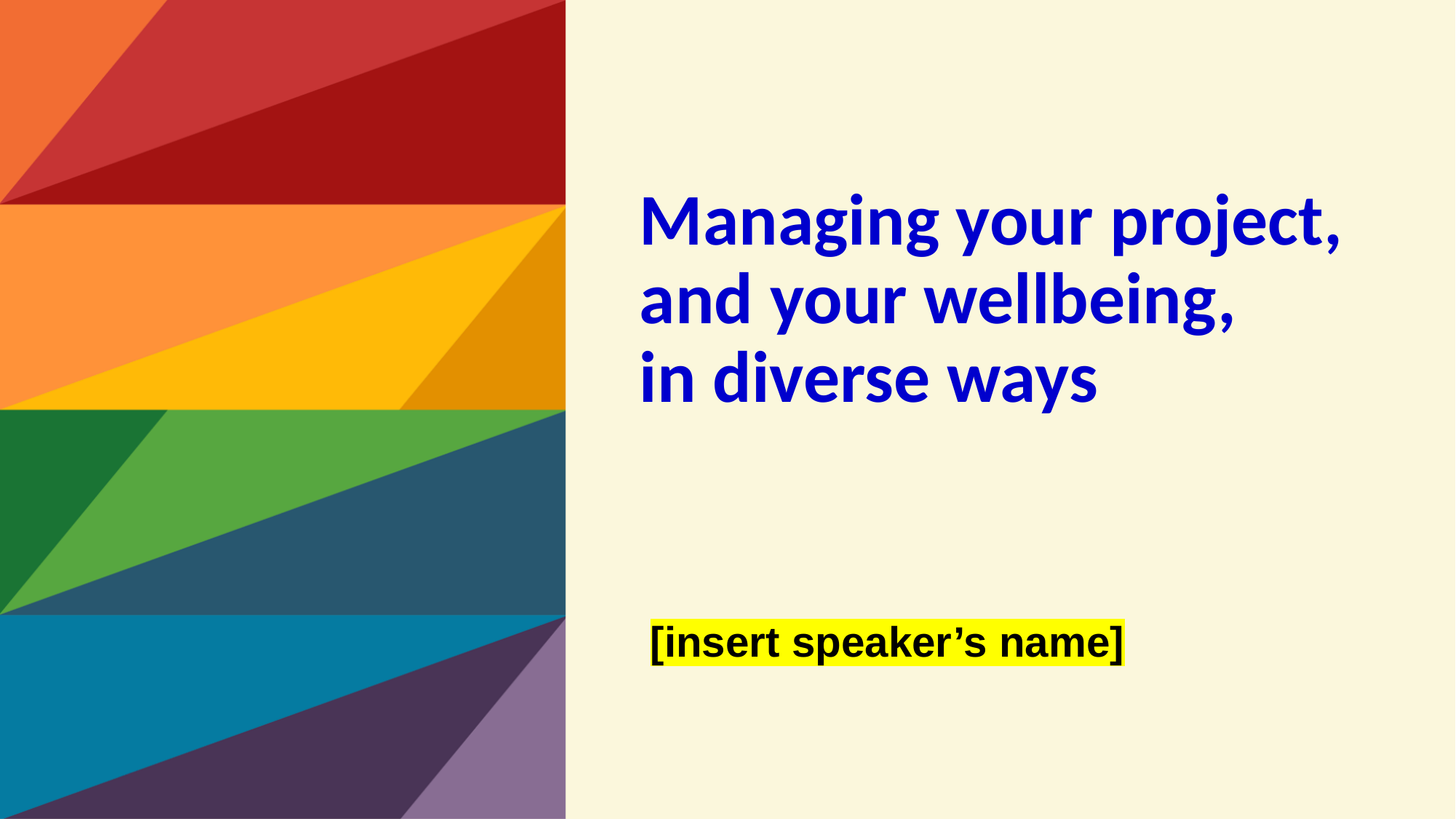

# Managing your project, and your wellbeing, in diverse ways
[insert speaker’s name]